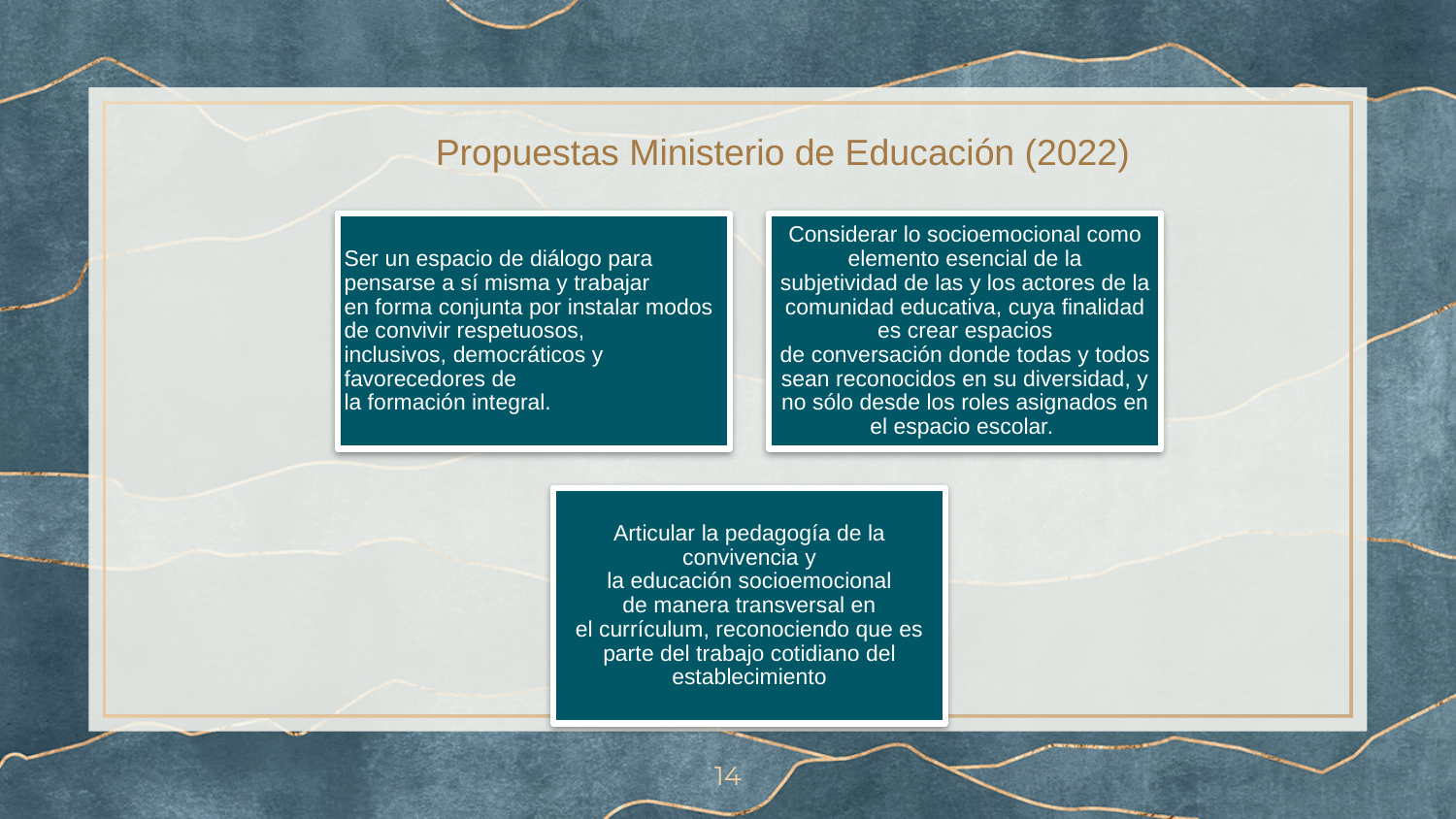

Propuestas Ministerio de Educación (2022)

Ser un espacio de diálogo para pensarse a sí misma y trabajar en forma conjunta por instalar modos de convivir respetuosos, inclusivos, democráticos y favorecedores de la formación integral.
Considerar lo socioemocional como elemento esencial de la subjetividad de las y los actores de la comunidad educativa, cuya finalidad es crear espacios de conversación donde todas y todos sean reconocidos en su diversidad, y no sólo desde los roles asignados en el espacio escolar.
Articular la pedagogía de la convivencia y la educación socioemocional de manera transversal en el currículum, reconociendo que es parte del trabajo cotidiano del establecimiento
14